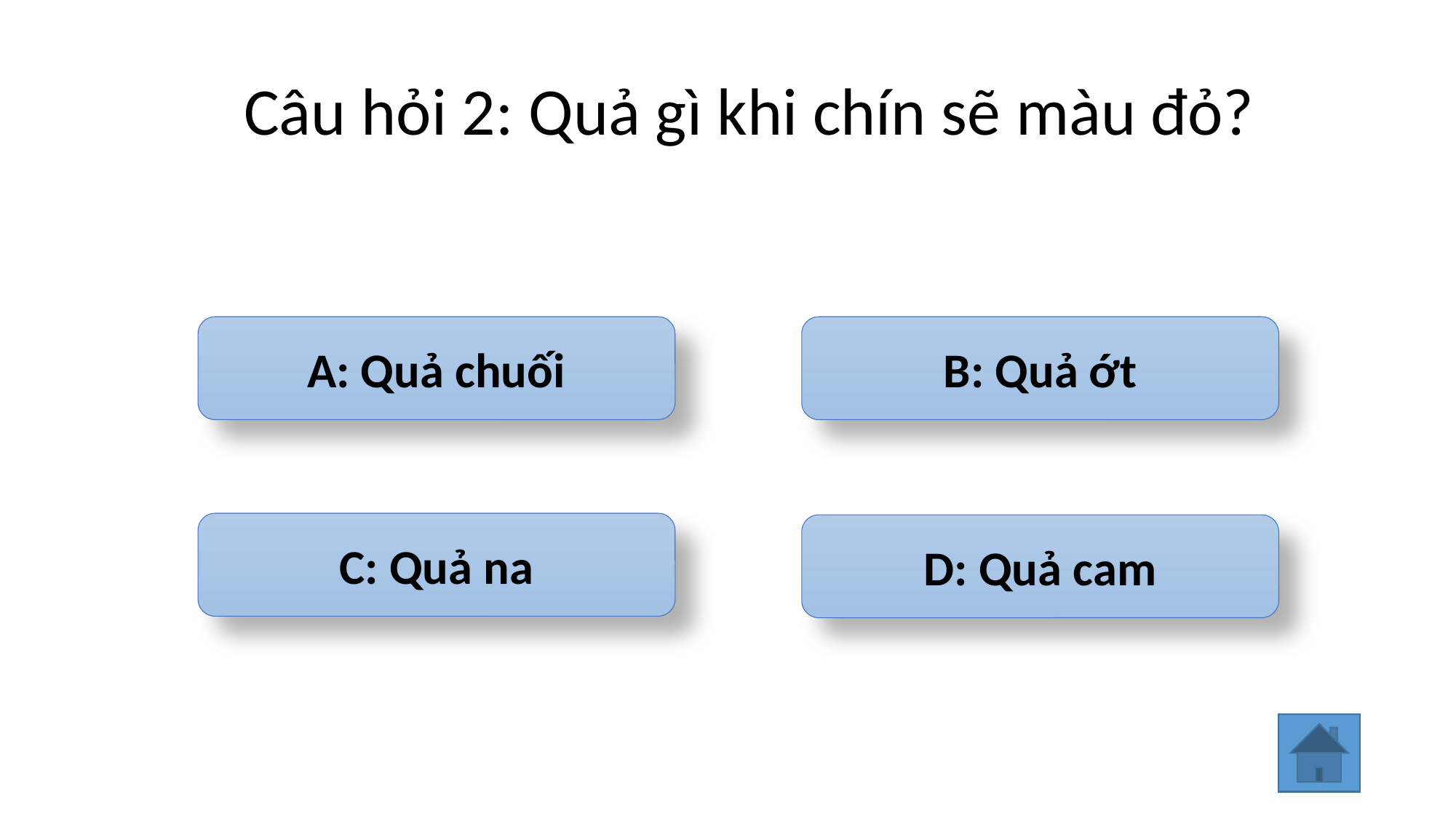

# Câu hỏi 2: Quả gì khi chín sẽ màu đỏ?
A: Quả chuối
B: Quả ớt
C: Quả na
D: Quả cam